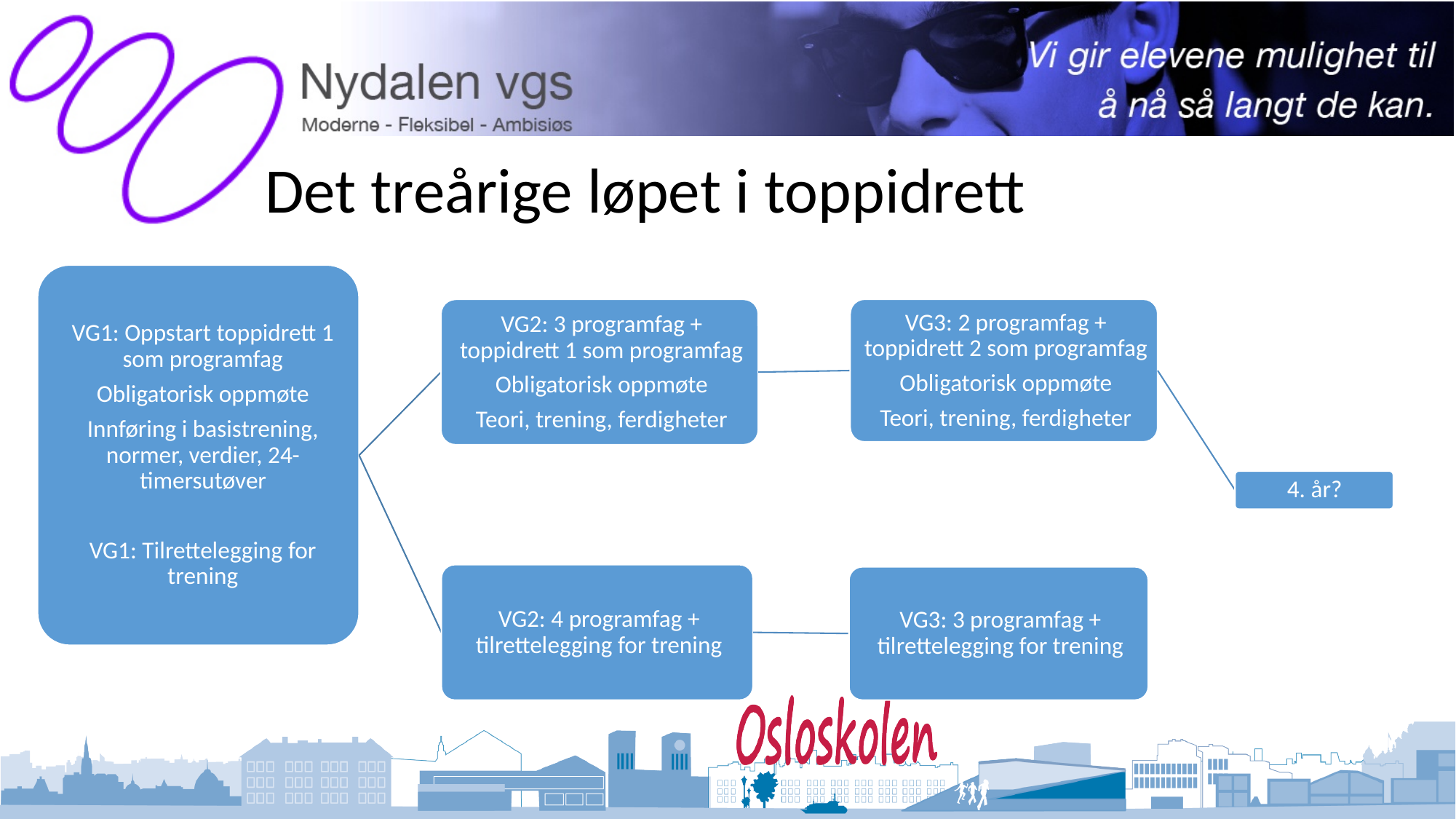

# Det treårige løpet i toppidrett
VG1: Oppstart toppidrett 1 som programfag
Obligatorisk oppmøte
Innføring i basistrening, normer, verdier, 24-timersutøver

VG1: Tilrettelegging for trening

VG2: 3 programfag + toppidrett 1 som programfag
Obligatorisk oppmøte
Teori, trening, ferdigheter

VG3: 2 programfag + toppidrett 2 som programfag
Obligatorisk oppmøte
Teori, trening, ferdigheter

4. år?

VG2: 4 programfag + tilrettelegging for trening

VG3: 3 programfag + tilrettelegging for trening